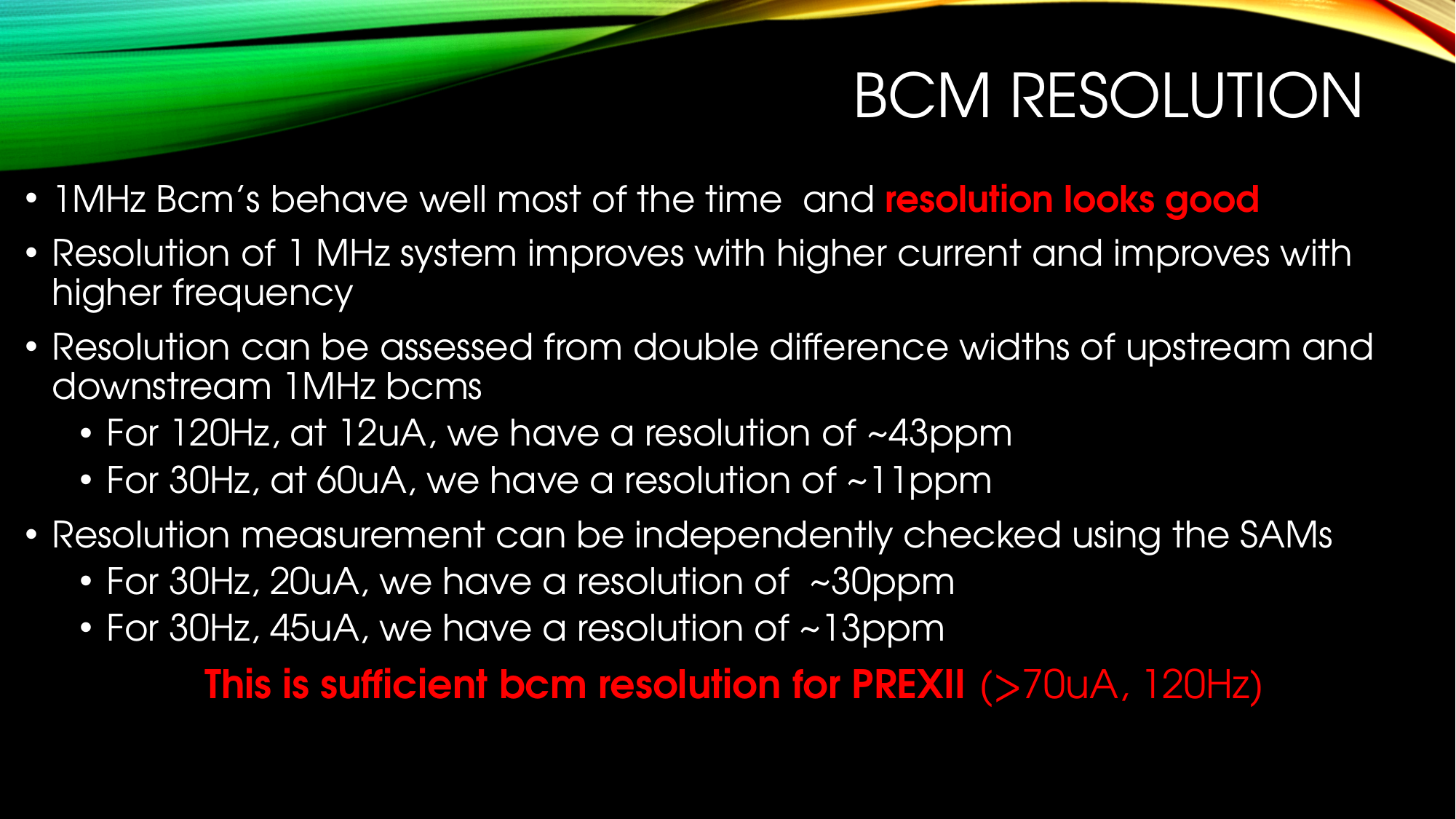

# BCM Resolution
1MHz Bcm’s behave well most of the time  and resolution looks good
Resolution of 1 MHz system improves with higher current and improves with higher frequency
Resolution can be assessed from double difference widths of upstream and downstream 1MHz bcms
For 120Hz, at 12uA, we have a resolution of ~43ppm
For 30Hz, at 60uA, we have a resolution of ~11ppm
Resolution measurement can be independently checked using the SAMs
For 30Hz, 20uA, we have a resolution of  ~30ppm
For 30Hz, 45uA, we have a resolution of ~13ppm
This is sufficient bcm resolution for PREXII (>70uA, 120Hz)